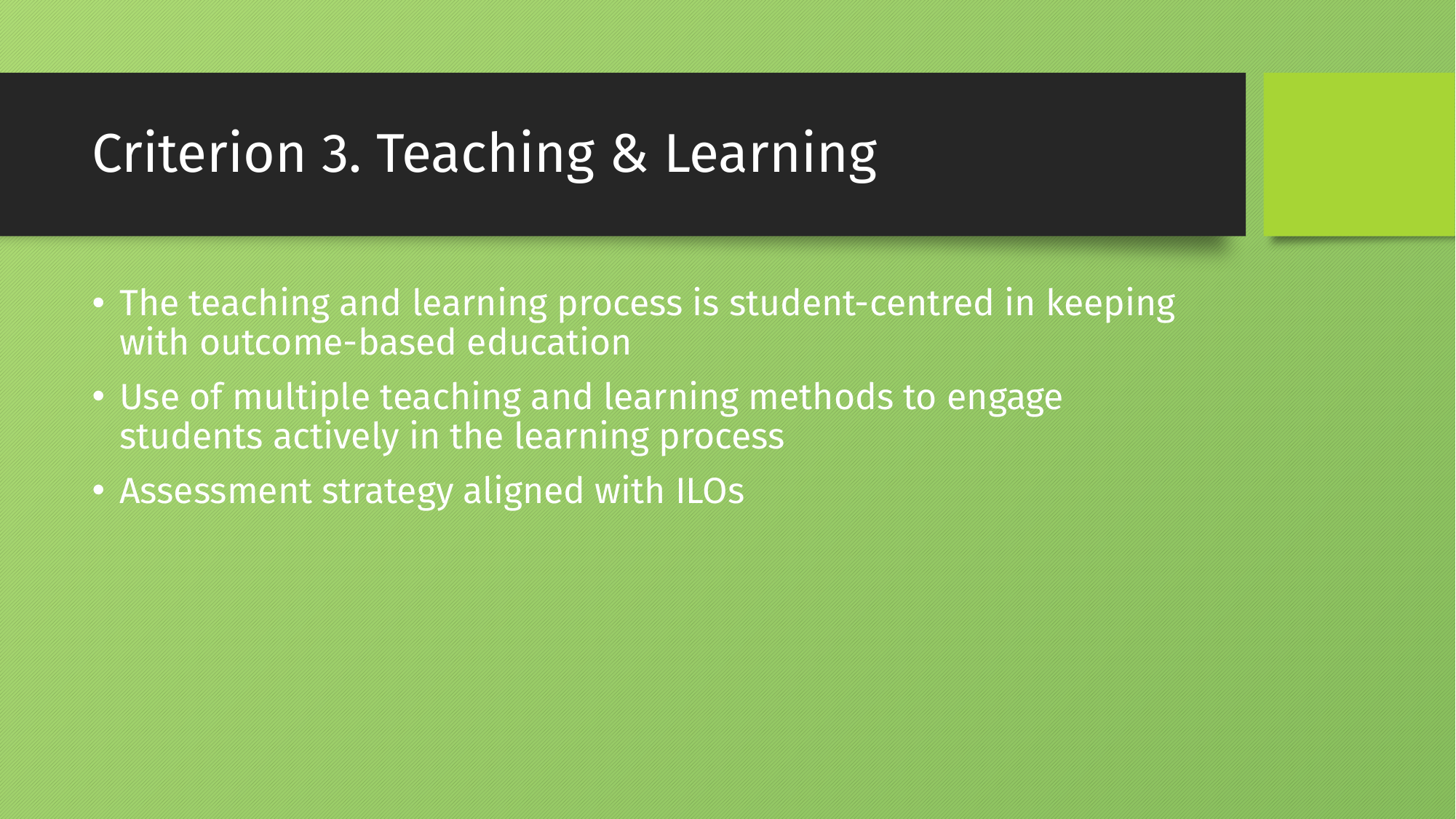

# Criterion 3. Teaching & Learning
The teaching and learning process is student-centred in keeping with outcome-based education
Use of multiple teaching and learning methods to engage students actively in the learning process
Assessment strategy aligned with ILOs